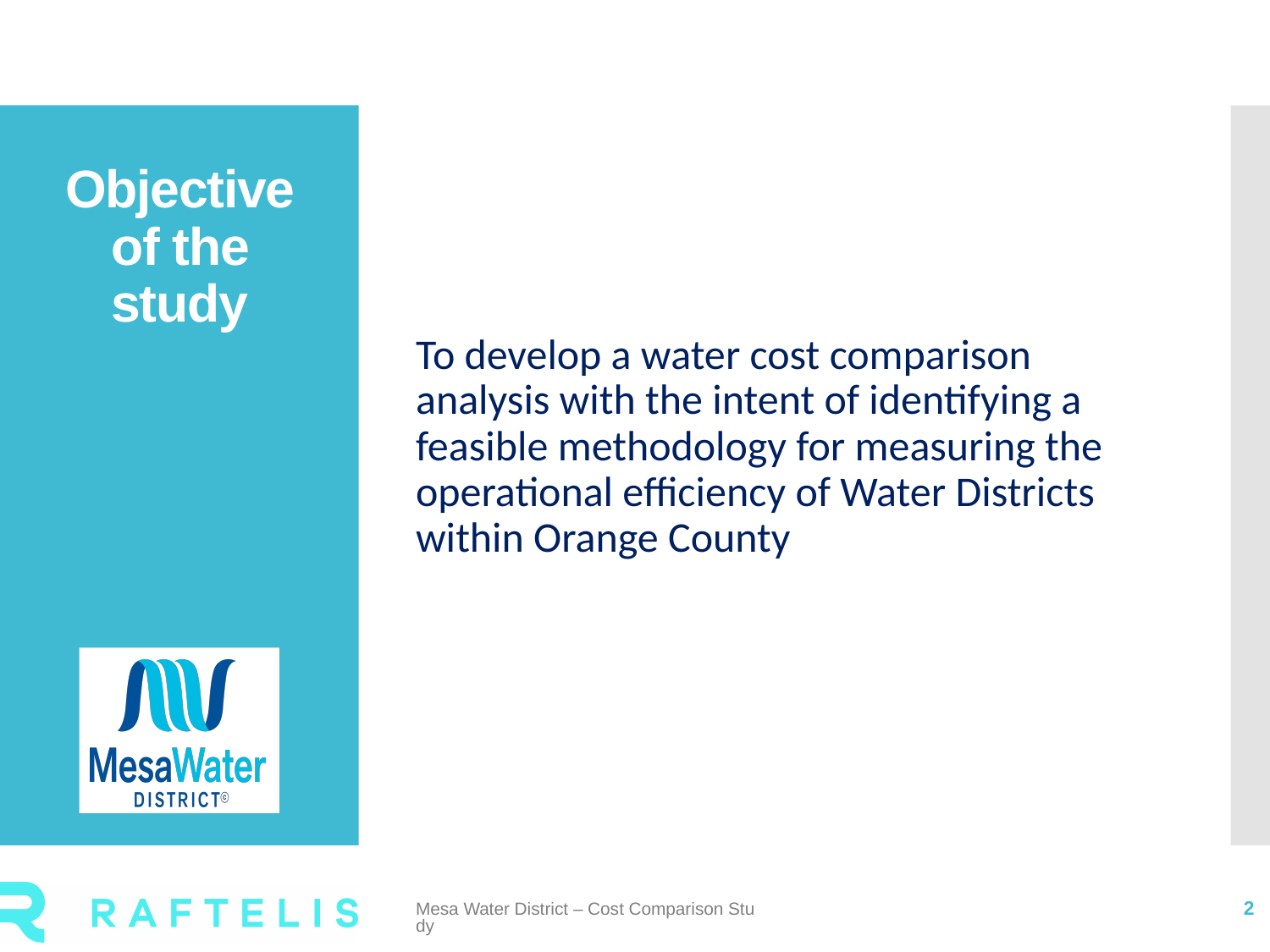

To develop a water cost comparison analysis with the intent of identifying a feasible methodology for measuring the operational efficiency of Water Districts within Orange County

# Objective of the study
Mesa Water District – Cost Comparison Study
2